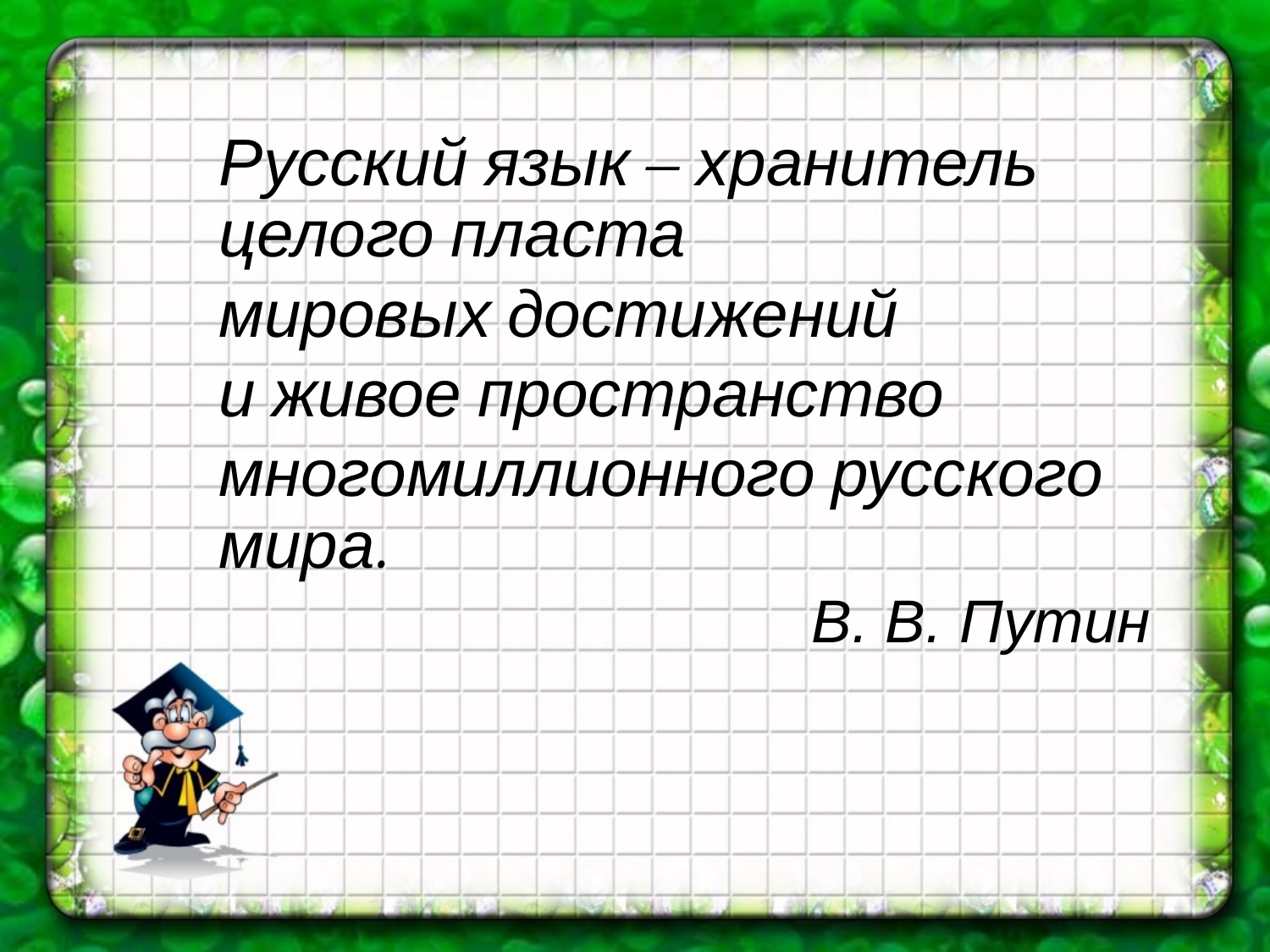

Русский язык – хранитель целого пласта
мировых достижений
и живое пространство
многомиллионного русского мира.
В. В. Путин